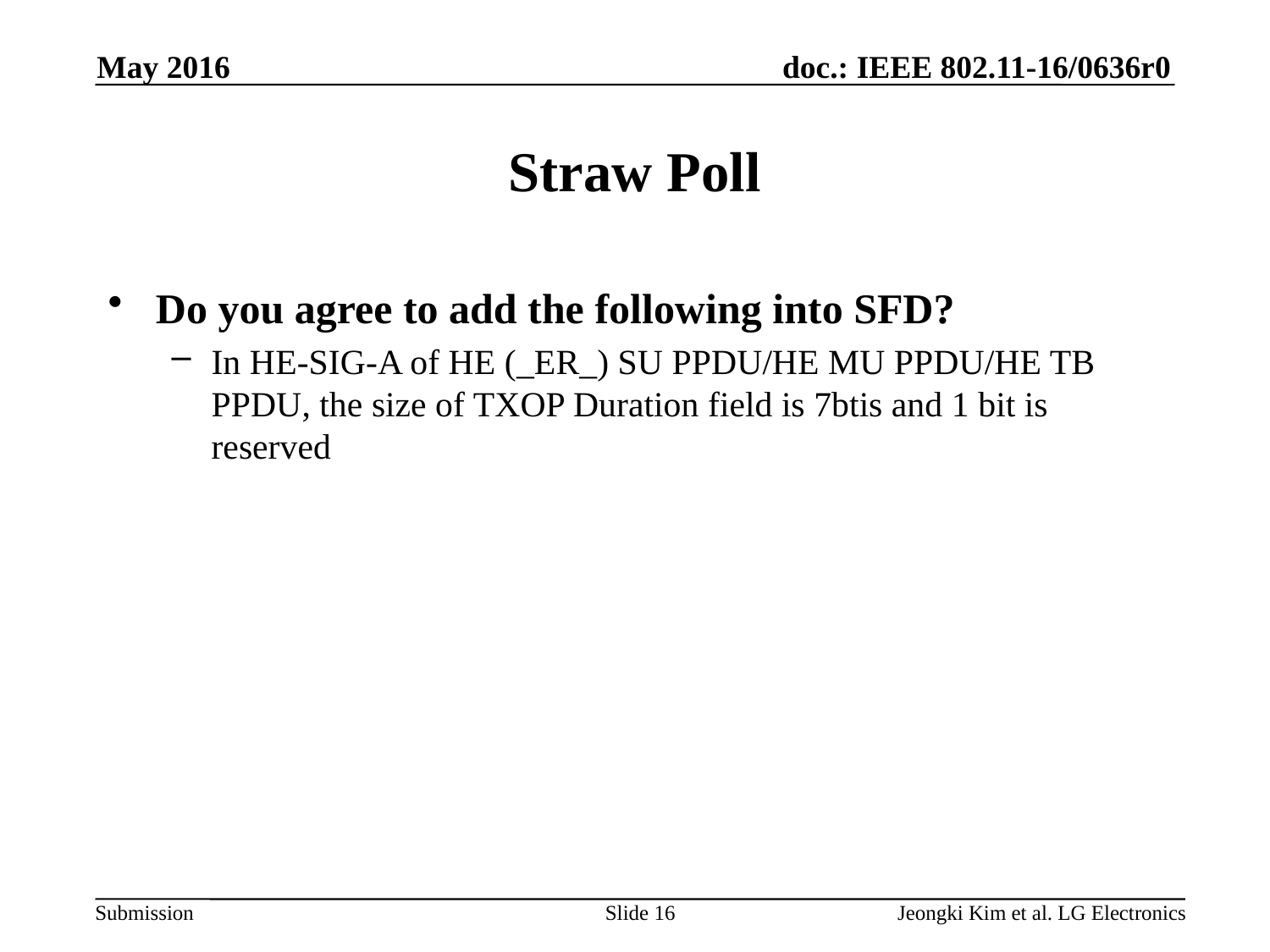

May 2016
# Straw Poll
Do you agree to add the following into SFD?
In HE-SIG-A of HE (_ER_) SU PPDU/HE MU PPDU/HE TB PPDU, the size of TXOP Duration field is 7btis and 1 bit is reserved
Slide 16
Jeongki Kim et al. LG Electronics